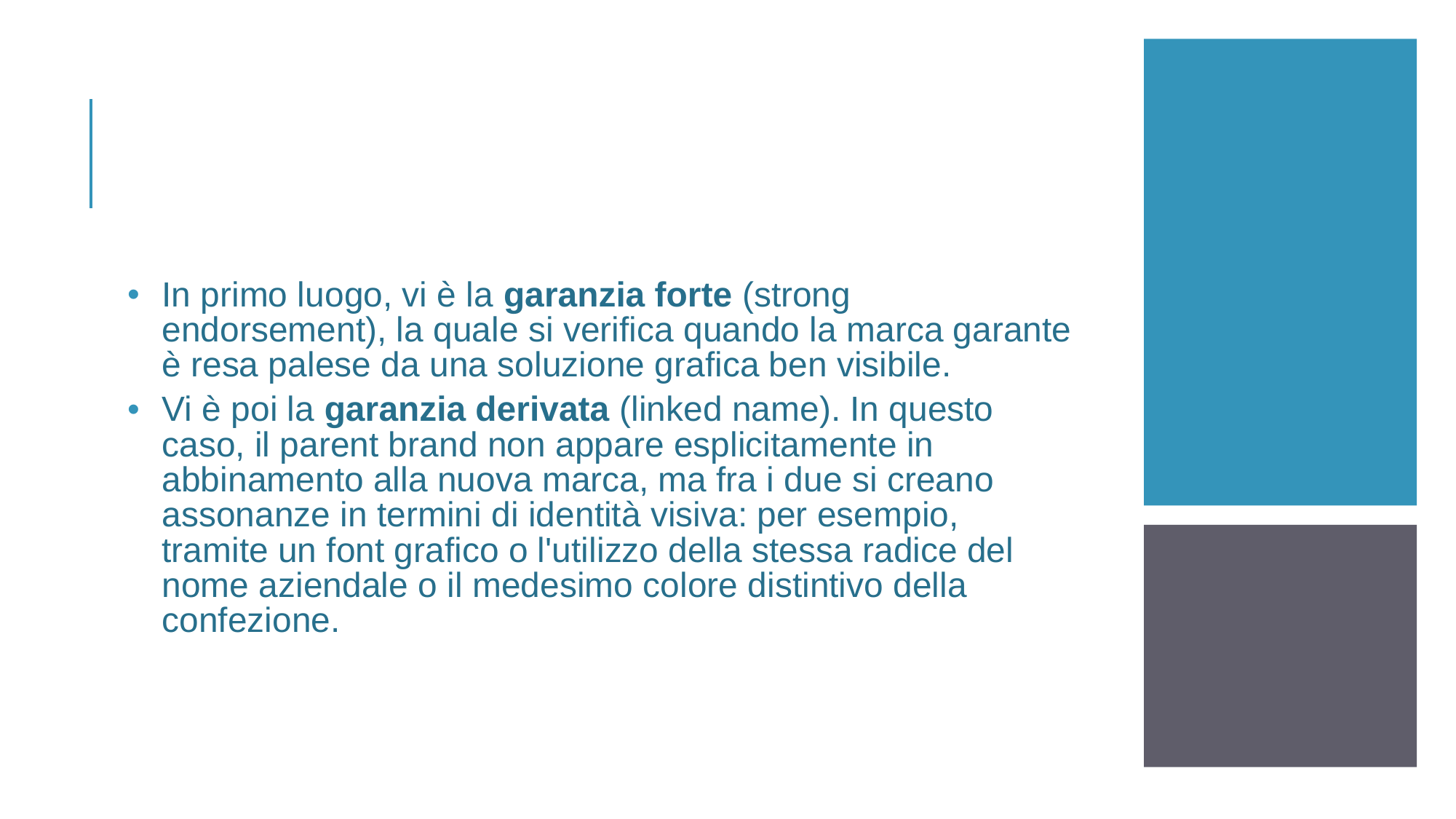

In primo luogo, vi è la garanzia forte (strong endorsement), la quale si verifica quando la marca garante è resa palese da una soluzione grafica ben visibile.
Vi è poi la garanzia derivata (linked name). In questo caso, il parent brand non appare esplicitamente in abbinamento alla nuova marca, ma fra i due si creano assonanze in termini di identità visiva: per esempio, tramite un font grafico o l'utilizzo della stessa radice del nome aziendale o il medesimo colore distintivo della confezione.